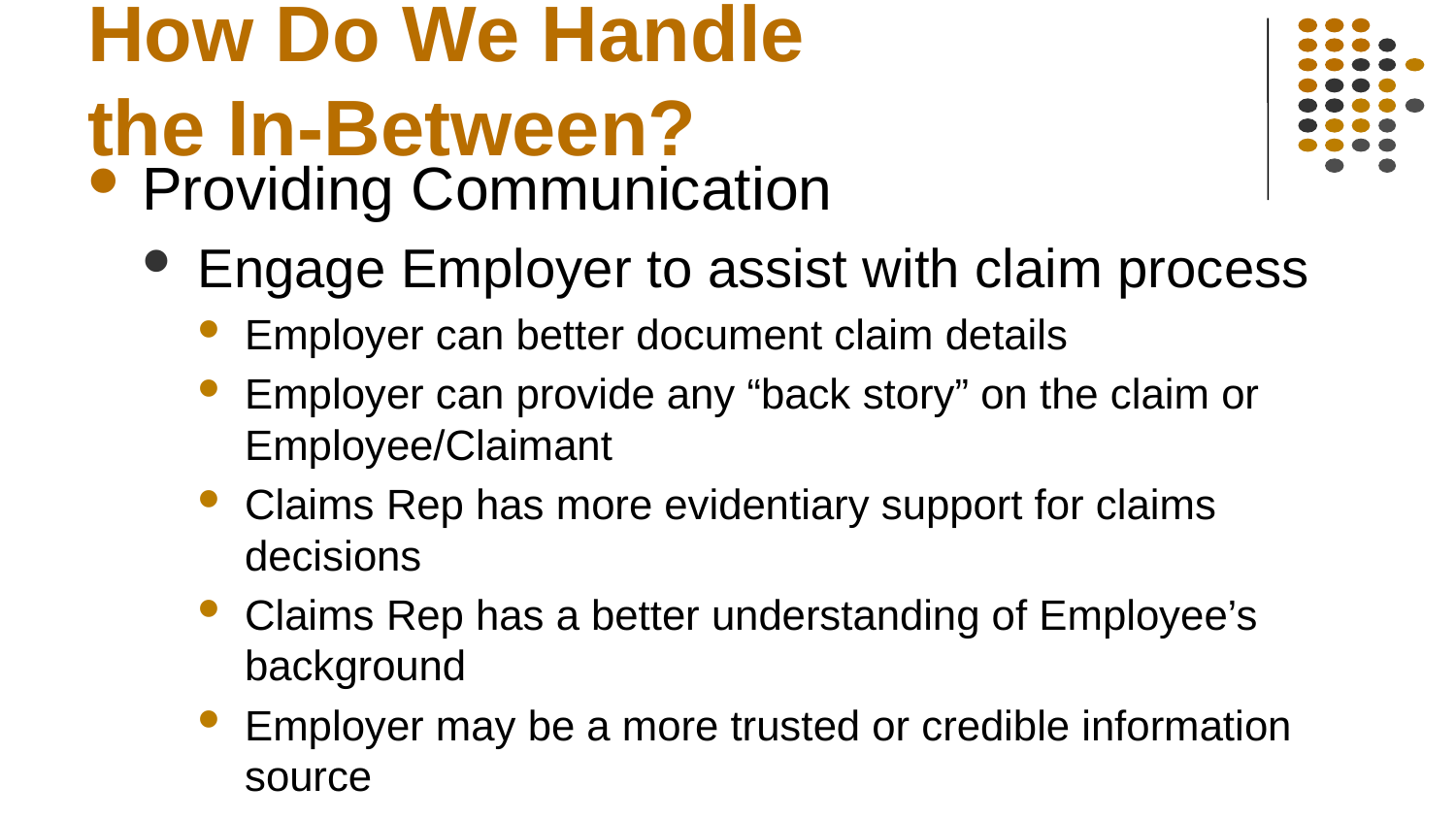

# How Do We Handle the In-Between?
Providing Communication
Engage Employer to assist with claim process
Employer can better document claim details
Employer can provide any “back story” on the claim or Employee/Claimant
Claims Rep has more evidentiary support for claims decisions
Claims Rep has a better understanding of Employee’s background
Employer may be a more trusted or credible information source